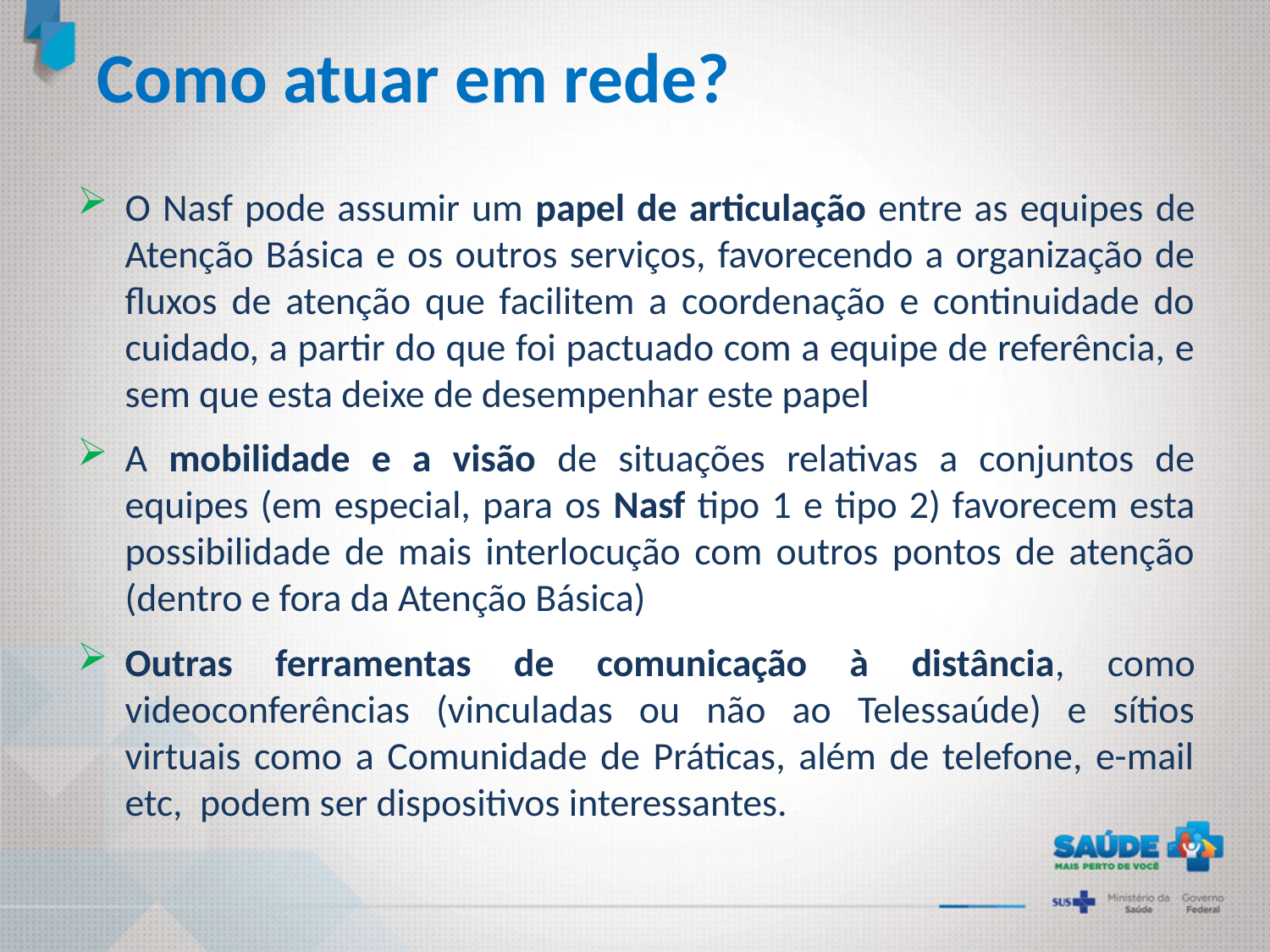

# Como atuar em rede?
O Nasf pode assumir um papel de articulação entre as equipes de Atenção Básica e os outros serviços, favorecendo a organização de fluxos de atenção que facilitem a coordenação e continuidade do cuidado, a partir do que foi pactuado com a equipe de referência, e sem que esta deixe de desempenhar este papel
A mobilidade e a visão de situações relativas a conjuntos de equipes (em especial, para os Nasf tipo 1 e tipo 2) favorecem esta possibilidade de mais interlocução com outros pontos de atenção (dentro e fora da Atenção Básica)
Outras ferramentas de comunicação à distância, como videoconferências (vinculadas ou não ao Telessaúde) e sítios virtuais como a Comunidade de Práticas, além de telefone, e-mail etc,  podem ser dispositivos interessantes.